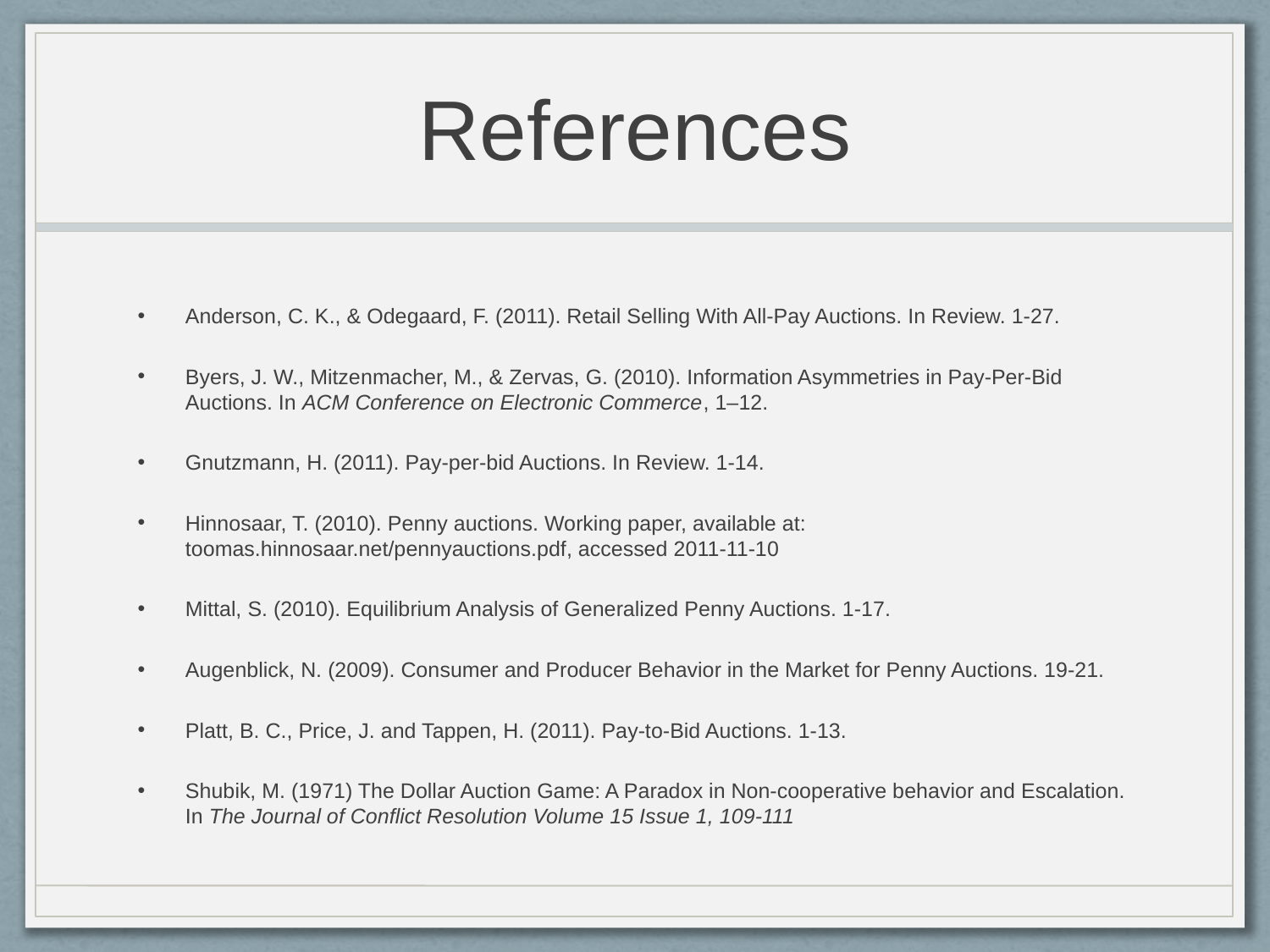

# References
Anderson, C. K., & Odegaard, F. (2011). Retail Selling With All-Pay Auctions. In Review. 1-27.
Byers, J. W., Mitzenmacher, M., & Zervas, G. (2010). Information Asymmetries in Pay-Per-Bid Auctions. In ACM Conference on Electronic Commerce, 1–12.
Gnutzmann, H. (2011). Pay-per-bid Auctions. In Review. 1-14.
Hinnosaar, T. (2010). Penny auctions. Working paper, available at: toomas.hinnosaar.net/pennyauctions.pdf, accessed 2011-11-10
Mittal, S. (2010). Equilibrium Analysis of Generalized Penny Auctions. 1-17.
Augenblick, N. (2009). Consumer and Producer Behavior in the Market for Penny Auctions. 19-21.
Platt, B. C., Price, J. and Tappen, H. (2011). Pay-to-Bid Auctions. 1-13.
Shubik, M. (1971) The Dollar Auction Game: A Paradox in Non-cooperative behavior and Escalation. In The Journal of Conflict Resolution Volume 15 Issue 1, 109-111